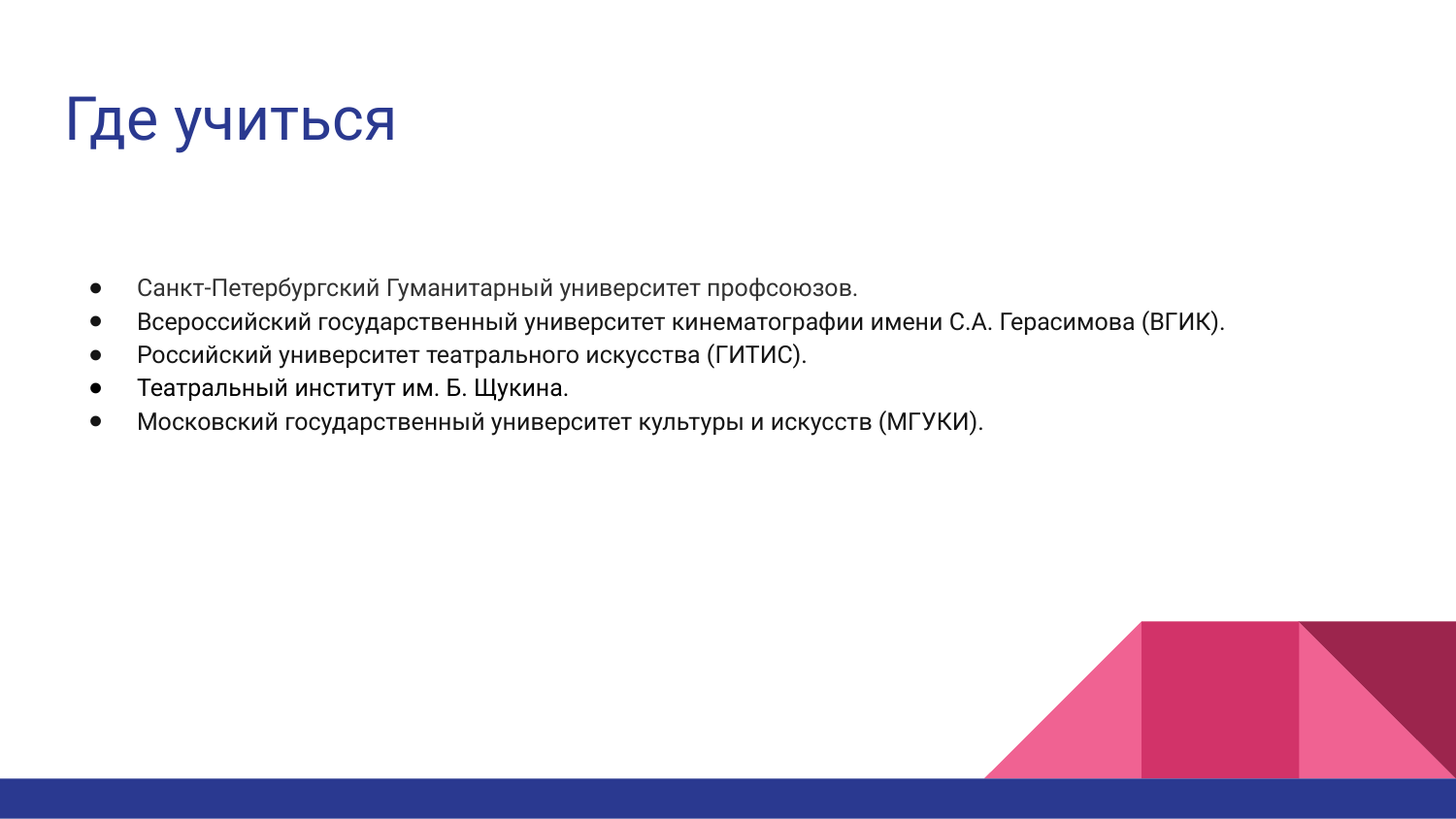

# Где учиться

Санкт-Петербургский Гуманитарный университет профсоюзов.
Всероссийский государственный университет кинематографии имени С.А. Герасимова (ВГИК).
Российский университет театрального искусства (ГИТИС).
Театральный институт им. Б. Щукина.
Московский государственный университет культуры и искусств (МГУКИ).